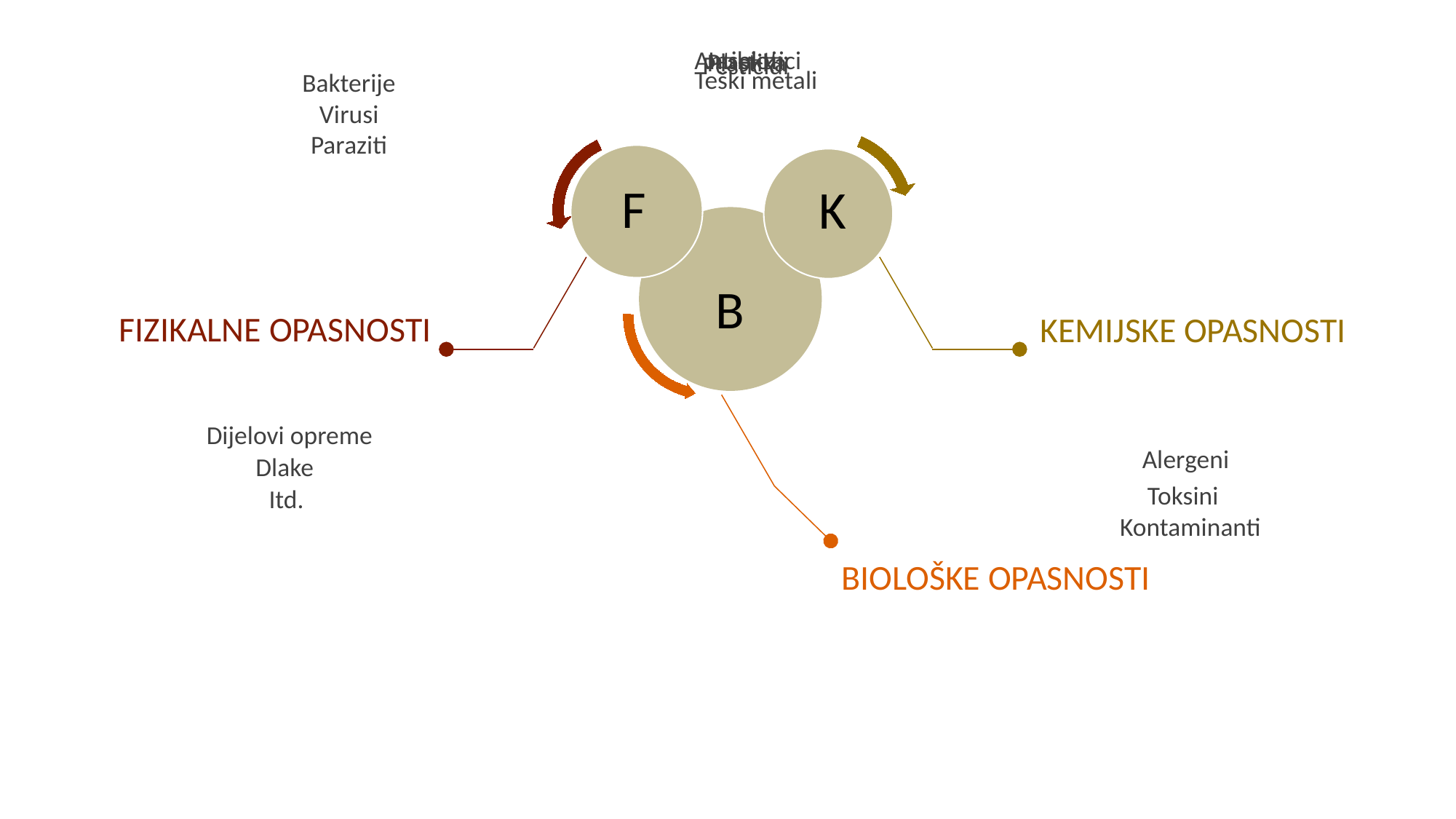

Insekti
Antibiotici
Plastika
Pesticidi
Teški metali
Bakterije
Virusi
Paraziti

F
K

FIZIKALNE OPASNOSTI
KEMIJSKE OPASNOSTI
B
BIOLOŠKE OPASNOSTI
Dijelovi opreme
Alergeni
Dlake
Toksini
Itd.
Kontaminanti